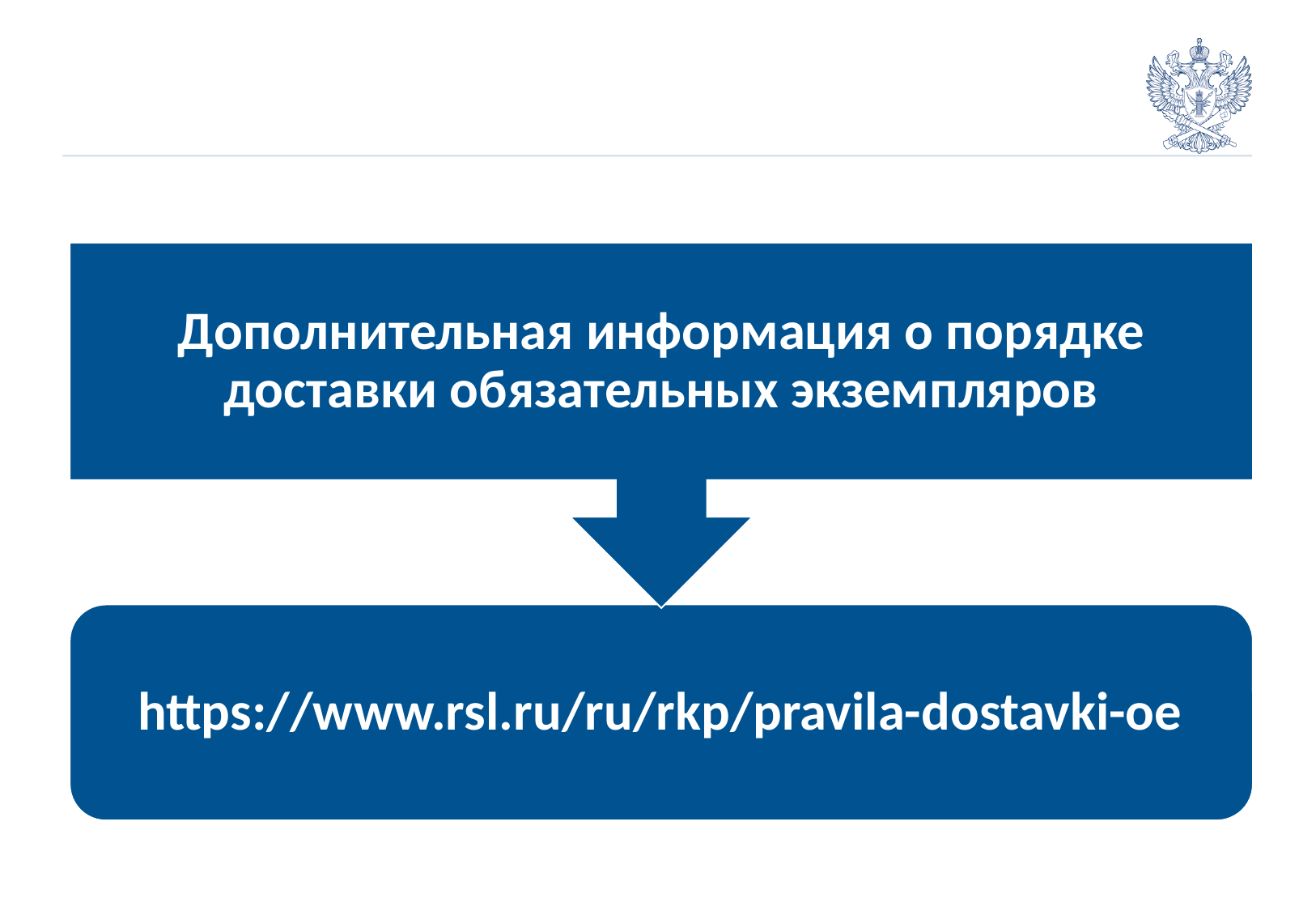

https://www.rsl.ru/ru/rkp/pravila-dostavki-oe
Дополнительная информация о порядке доставки обязательных экземпляров